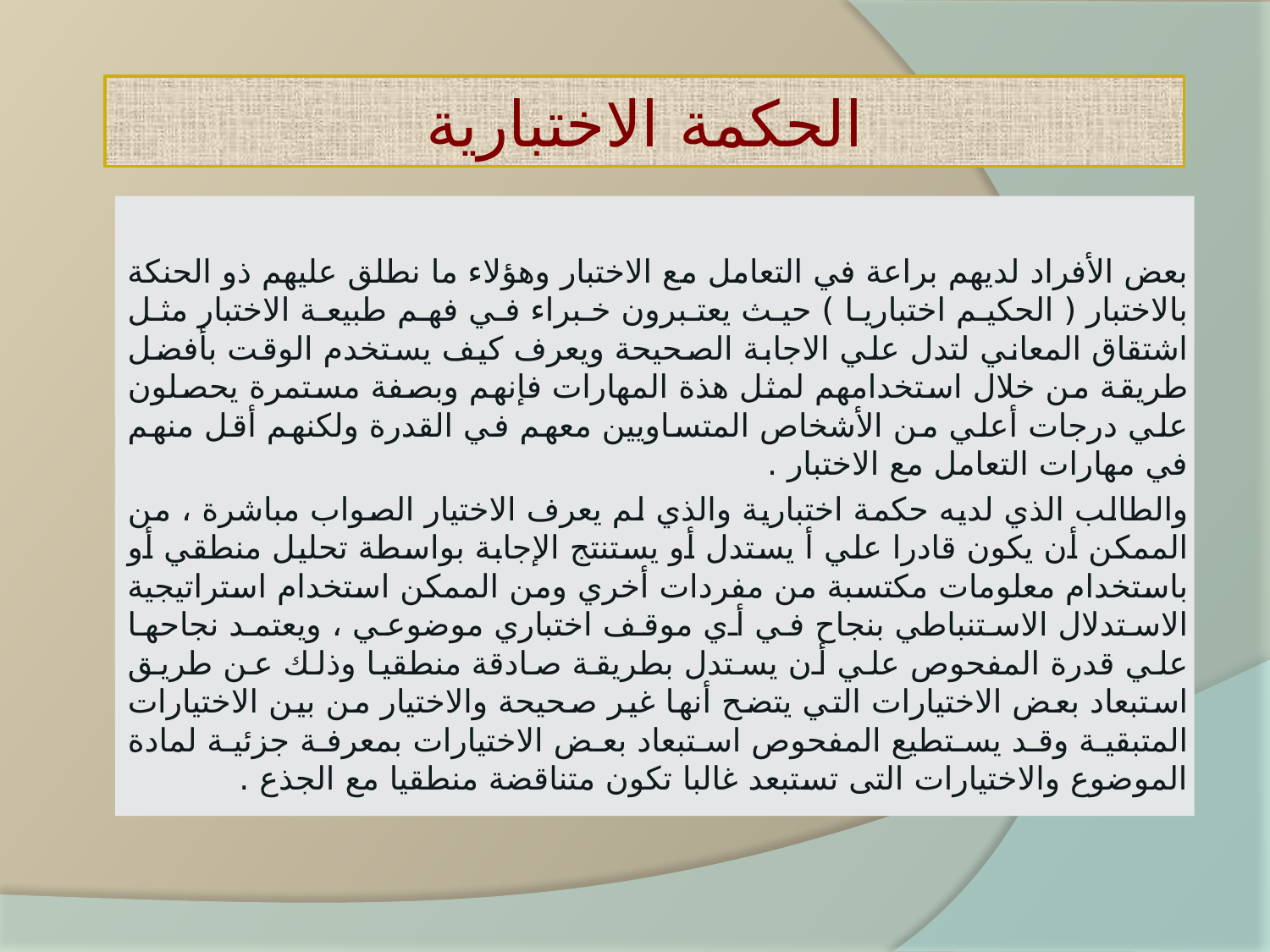

# الحكمة الاختبارية

بعض الأفراد لديهم براعة في التعامل مع الاختبار وهؤلاء ما نطلق عليهم ذو الحنكة بالاختبار ( الحكيم اختباريا ) حيث يعتبرون خبراء في فهم طبيعة الاختبار مثل اشتقاق المعاني لتدل علي الاجابة الصحيحة ويعرف كيف يستخدم الوقت بأفضل طريقة من خلال استخدامهم لمثل هذة المهارات فإنهم وبصفة مستمرة يحصلون علي درجات أعلي من الأشخاص المتساويين معهم في القدرة ولكنهم أقل منهم في مهارات التعامل مع الاختبار .
والطالب الذي لديه حكمة اختبارية والذي لم يعرف الاختيار الصواب مباشرة ، من الممكن أن يكون قادرا علي أ يستدل أو يستنتج الإجابة بواسطة تحليل منطقي أو باستخدام معلومات مكتسبة من مفردات أخري ومن الممكن استخدام استراتيجية الاستدلال الاستنباطي بنجاح في أي موقف اختباري موضوعي ، ويعتمد نجاحها علي قدرة المفحوص علي أن يستدل بطريقة صادقة منطقيا وذلك عن طريق استبعاد بعض الاختيارات التي يتضح أنها غير صحيحة والاختيار من بين الاختيارات المتبقية وقد يستطيع المفحوص استبعاد بعض الاختيارات بمعرفة جزئية لمادة الموضوع والاختيارات التى تستبعد غالبا تكون متناقضة منطقيا مع الجذع .